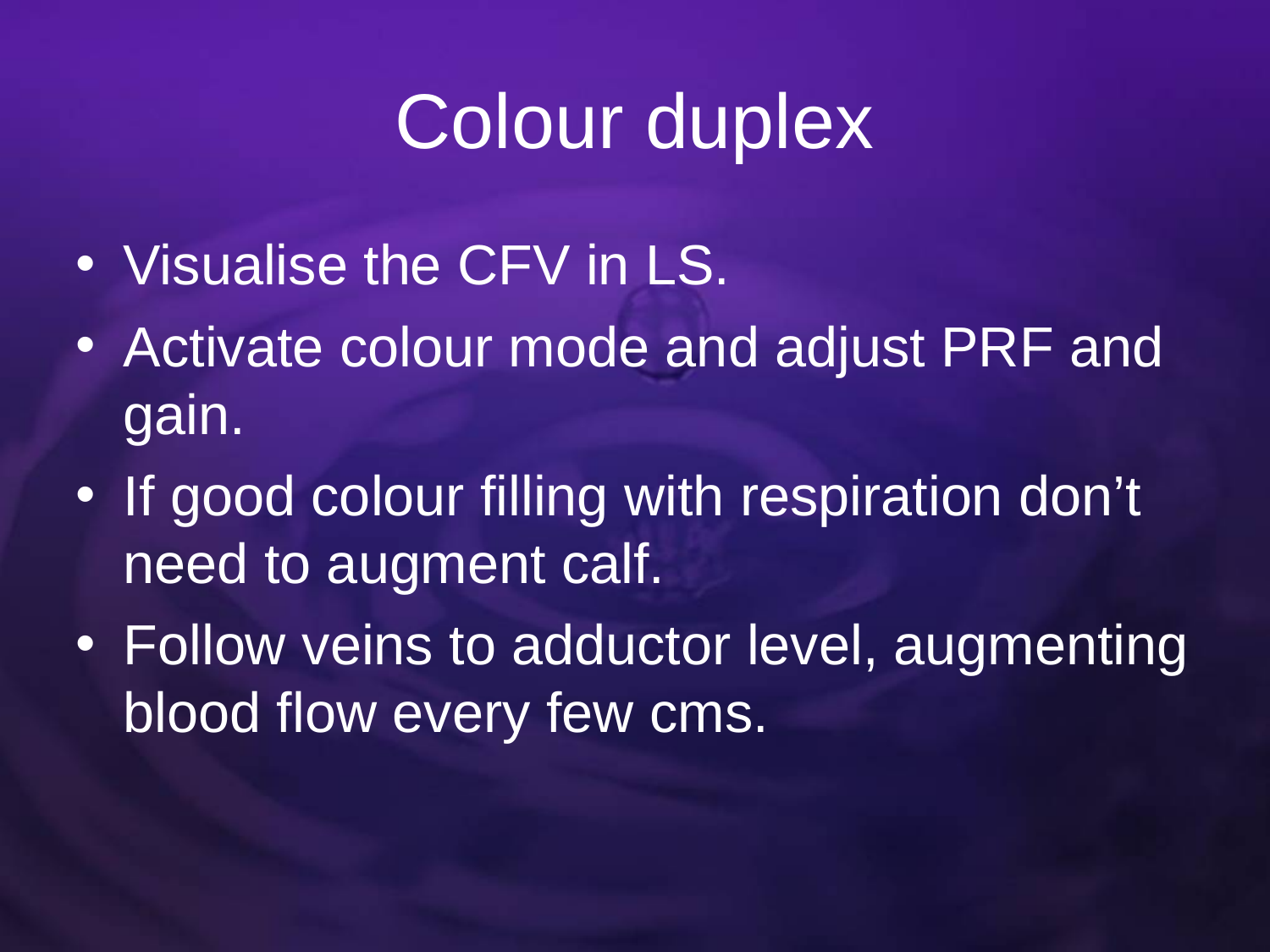

# Colour duplex
Visualise the CFV in LS.
Activate colour mode and adjust PRF and gain.
If good colour filling with respiration don’t need to augment calf.
Follow veins to adductor level, augmenting blood flow every few cms.